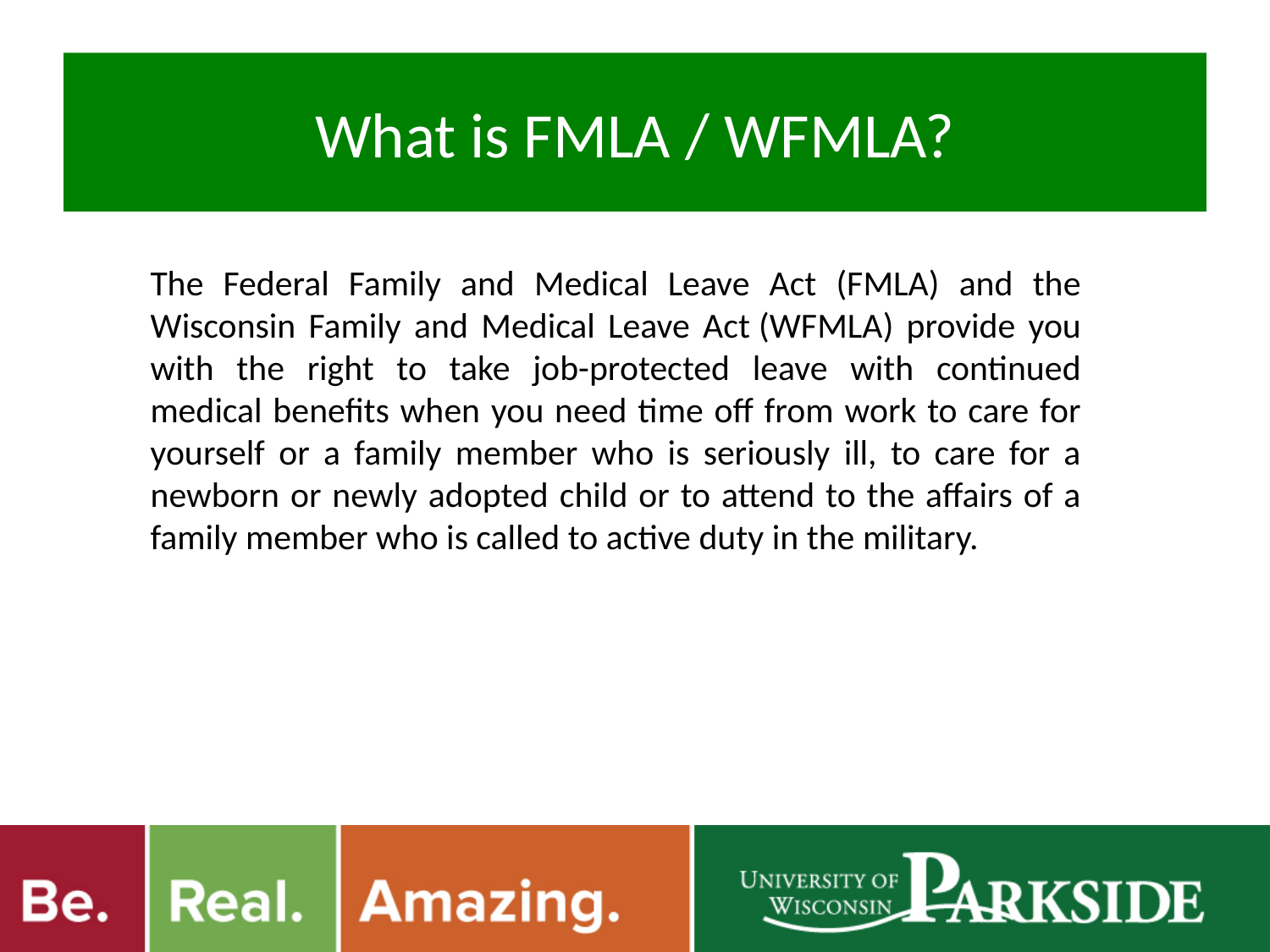

# What is FMLA / WFMLA?
The Federal Family and Medical Leave Act (FMLA) and the Wisconsin Family and Medical Leave Act (WFMLA) provide you with the right to take job-protected leave with continued medical benefits when you need time off from work to care for yourself or a family member who is seriously ill, to care for a newborn or newly adopted child or to attend to the affairs of a family member who is called to active duty in the military.